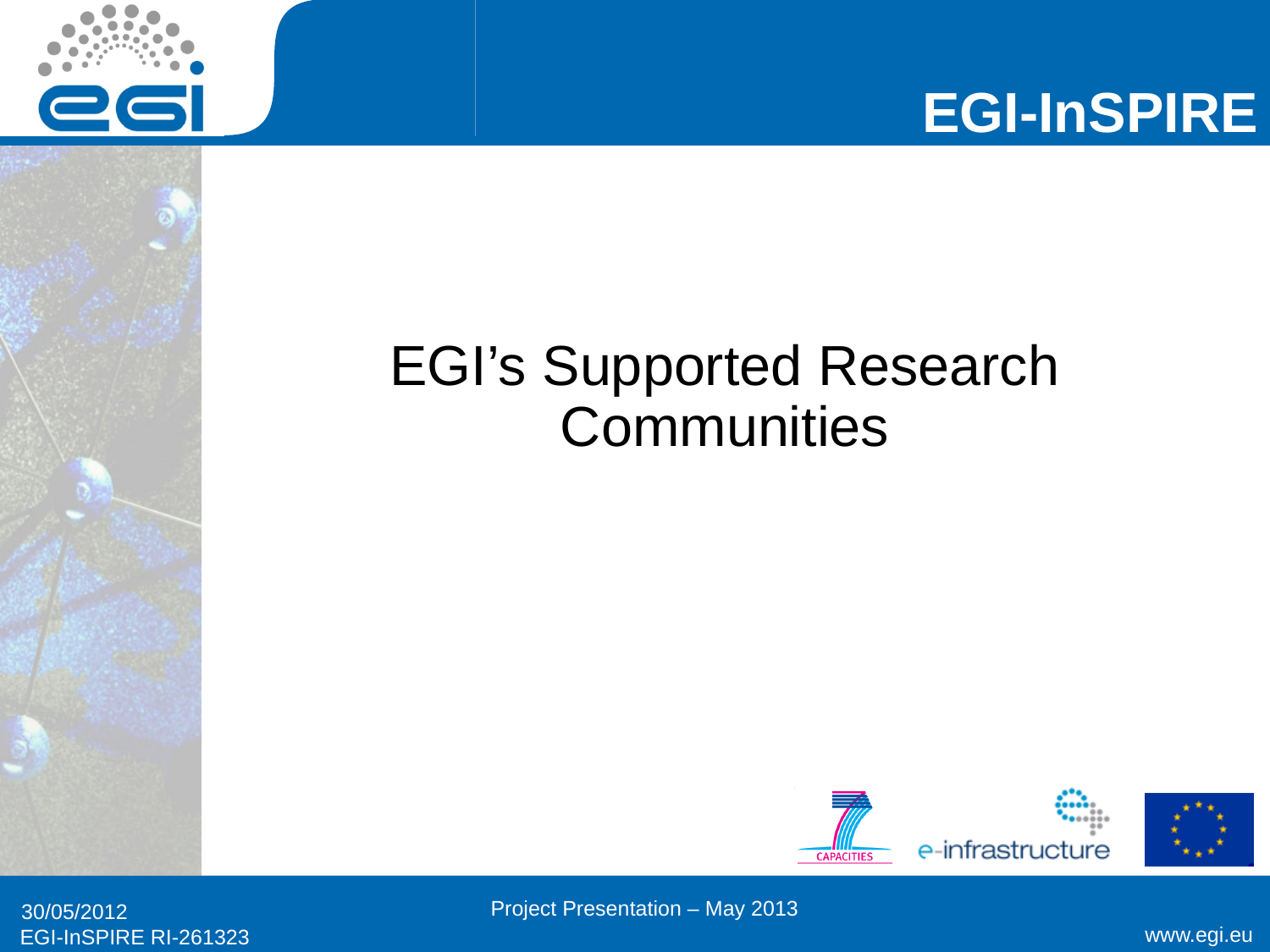

# EGI’s Supported Research Communities

Project Presentation – May 2013
30/05/2012